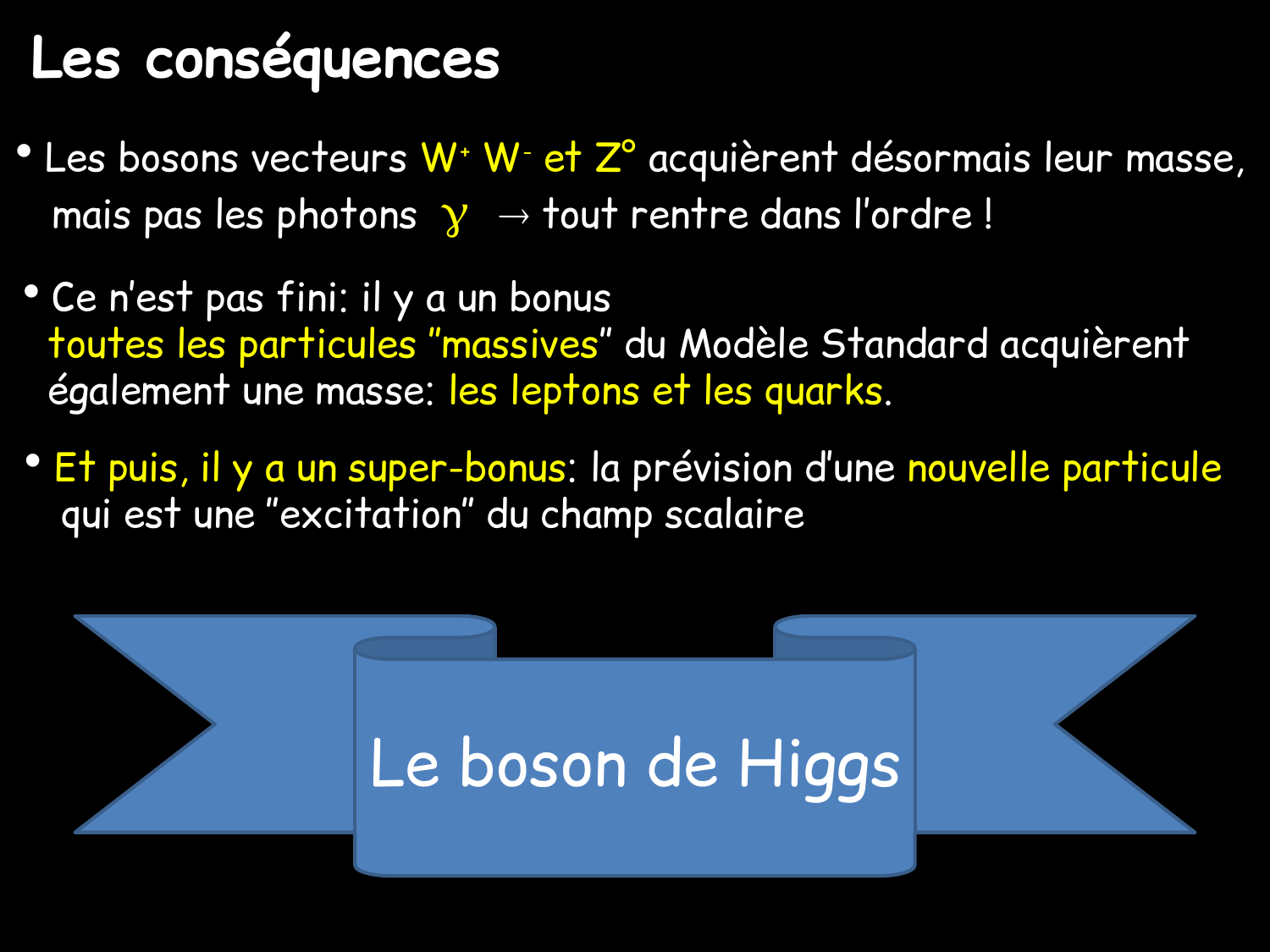

Les conséquences
 Les bosons vecteurs W+ W- et Z° acquièrent désormais leur masse,
   mais pas les photons  γ  → tout rentre dans l’ordre !
 Ce n’est pas fini: il y a un bonus
  toutes les particules ″massives″ du Modèle Standard acquièrent
  également une masse: les leptons et les quarks.
 Et puis, il y a un super-bonus: la prévision d’une nouvelle particule
   qui est une ″excitation″ du champ scalaire

Le boson de Higgs